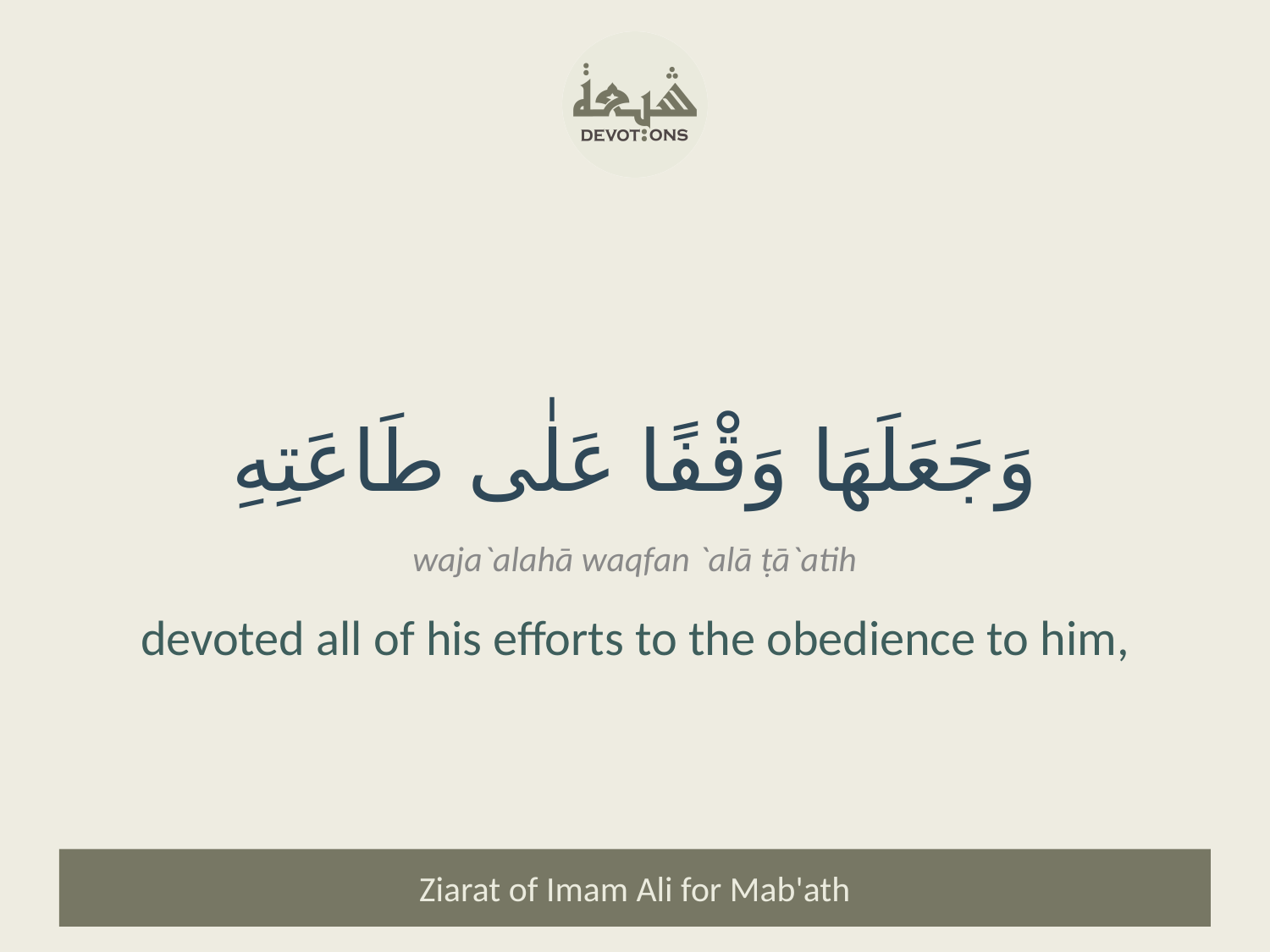

وَجَعَلَهَا وَقْفًا عَلٰى طَاعَتِهِ
waja`alahā waqfan `alā ṭā`atih
devoted all of his efforts to the obedience to him,
Ziarat of Imam Ali for Mab'ath